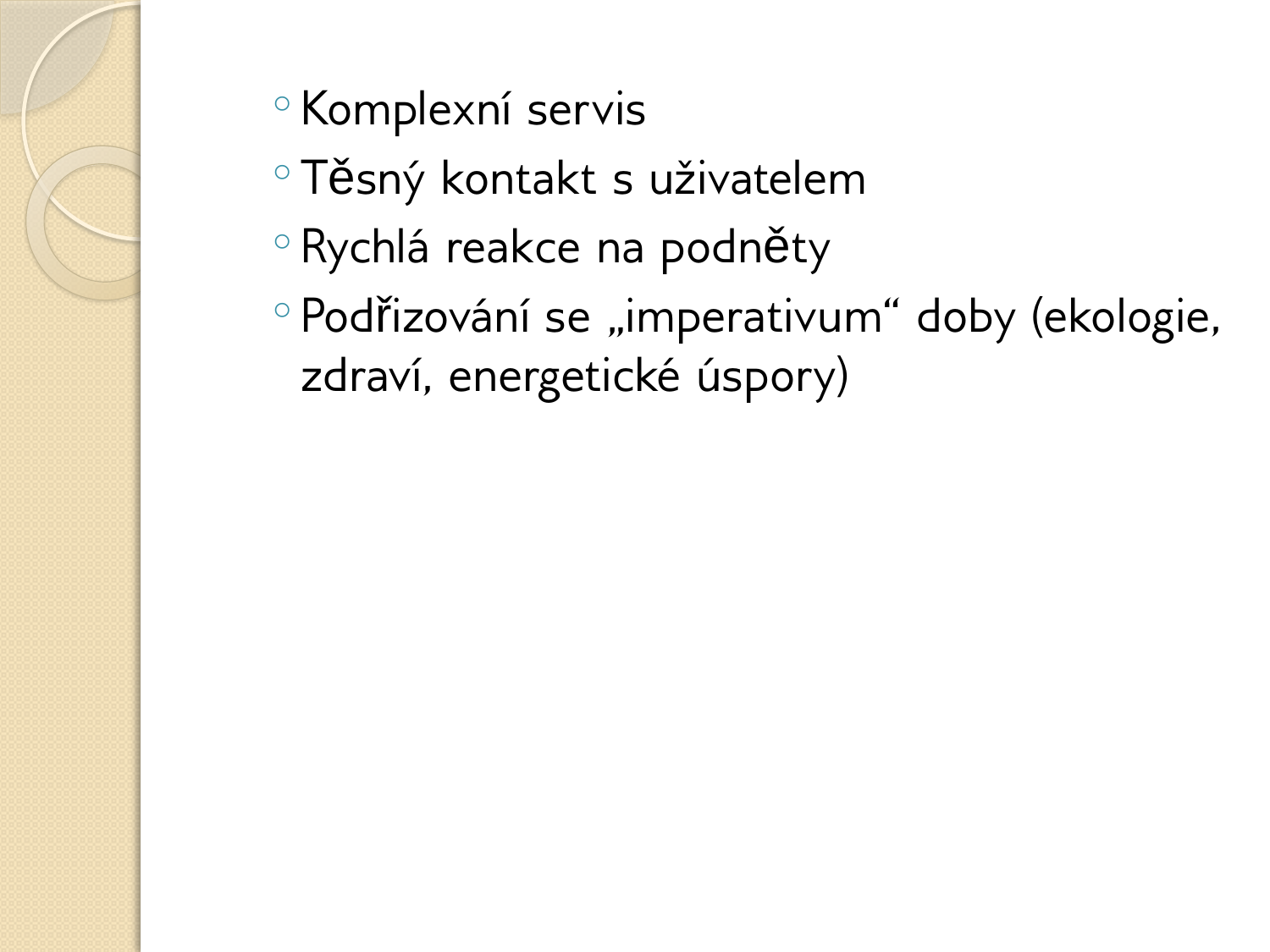

Komplexní servis
Těsný kontakt s uživatelem
Rychlá reakce na podněty
Podřizování se „imperativum“ doby (ekologie, zdraví, energetické úspory)